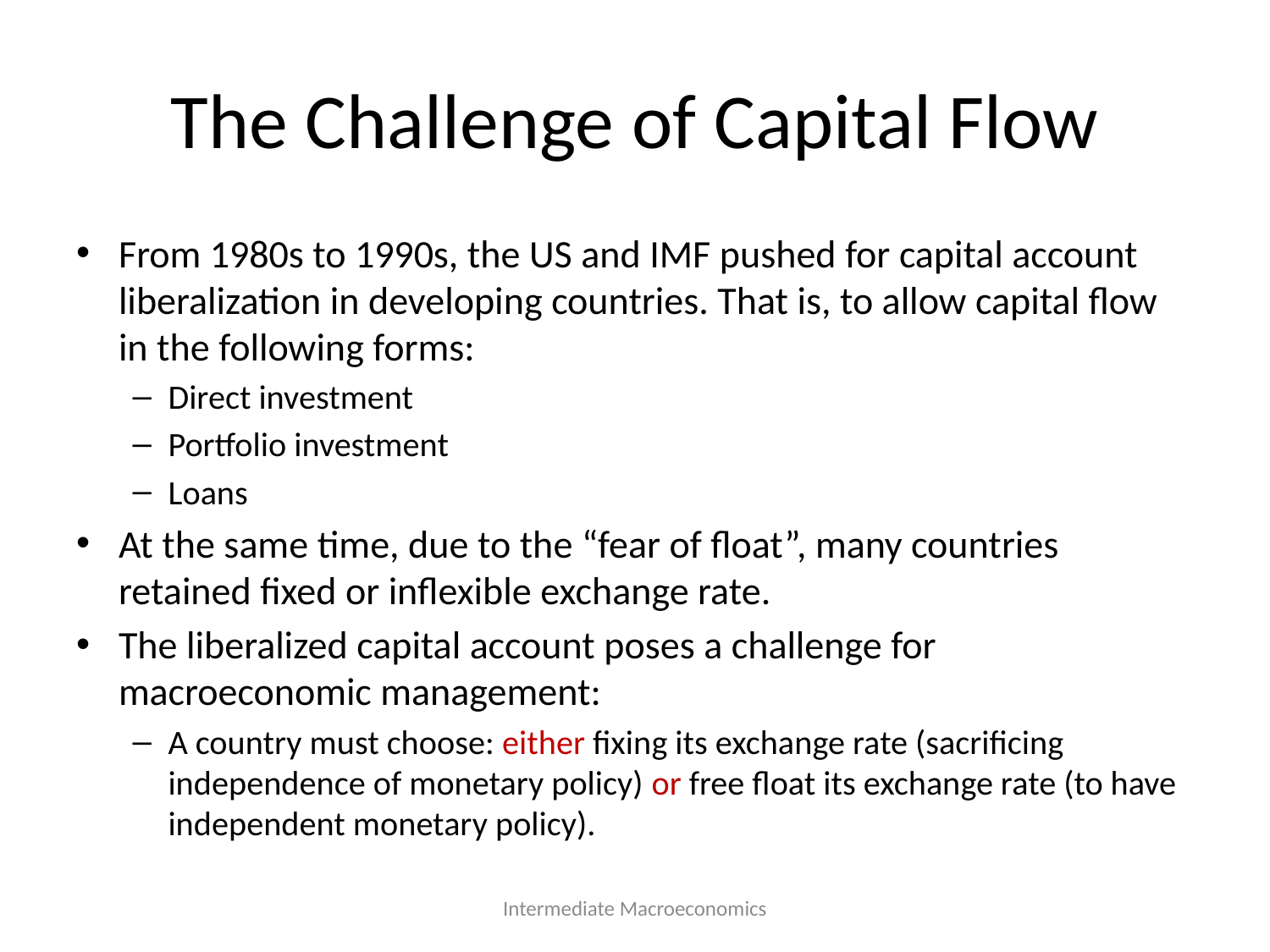

# The Challenge of Capital Flow
From 1980s to 1990s, the US and IMF pushed for capital account liberalization in developing countries. That is, to allow capital flow in the following forms:
Direct investment
Portfolio investment
Loans
At the same time, due to the “fear of float”, many countries retained fixed or inflexible exchange rate.
The liberalized capital account poses a challenge for macroeconomic management:
A country must choose: either fixing its exchange rate (sacrificing independence of monetary policy) or free float its exchange rate (to have independent monetary policy).
Intermediate Macroeconomics